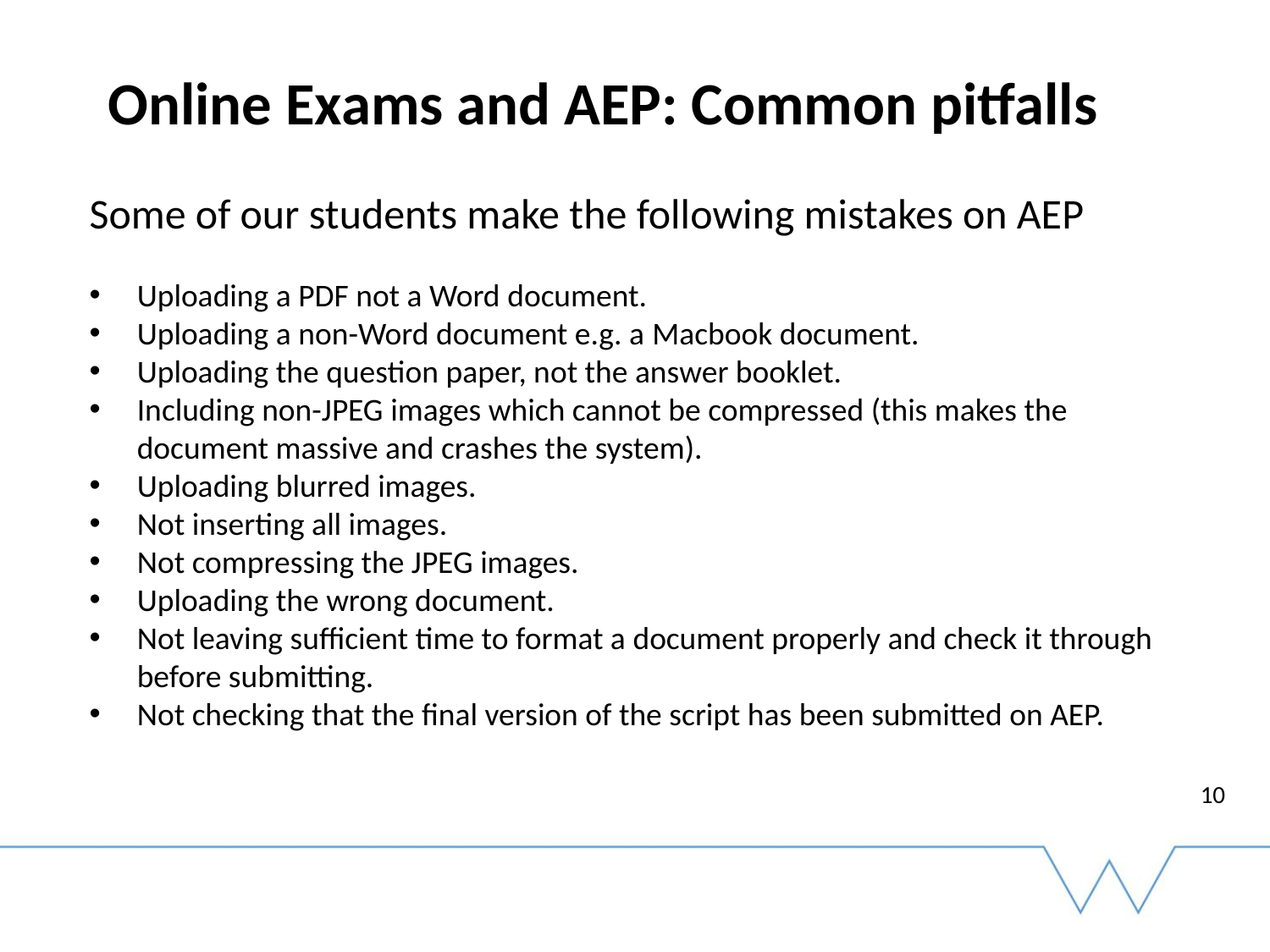

# Online Exams and AEP: Common pitfalls
Some of our students make the following mistakes on AEP

Uploading a PDF not a Word document.
Uploading a non-Word document e.g. a Macbook document.
Uploading the question paper, not the answer booklet.
Including non-JPEG images which cannot be compressed (this makes the document massive and crashes the system).
Uploading blurred images.
Not inserting all images.
Not compressing the JPEG images.
Uploading the wrong document.
Not leaving sufficient time to format a document properly and check it through before submitting.
Not checking that the final version of the script has been submitted on AEP.

10